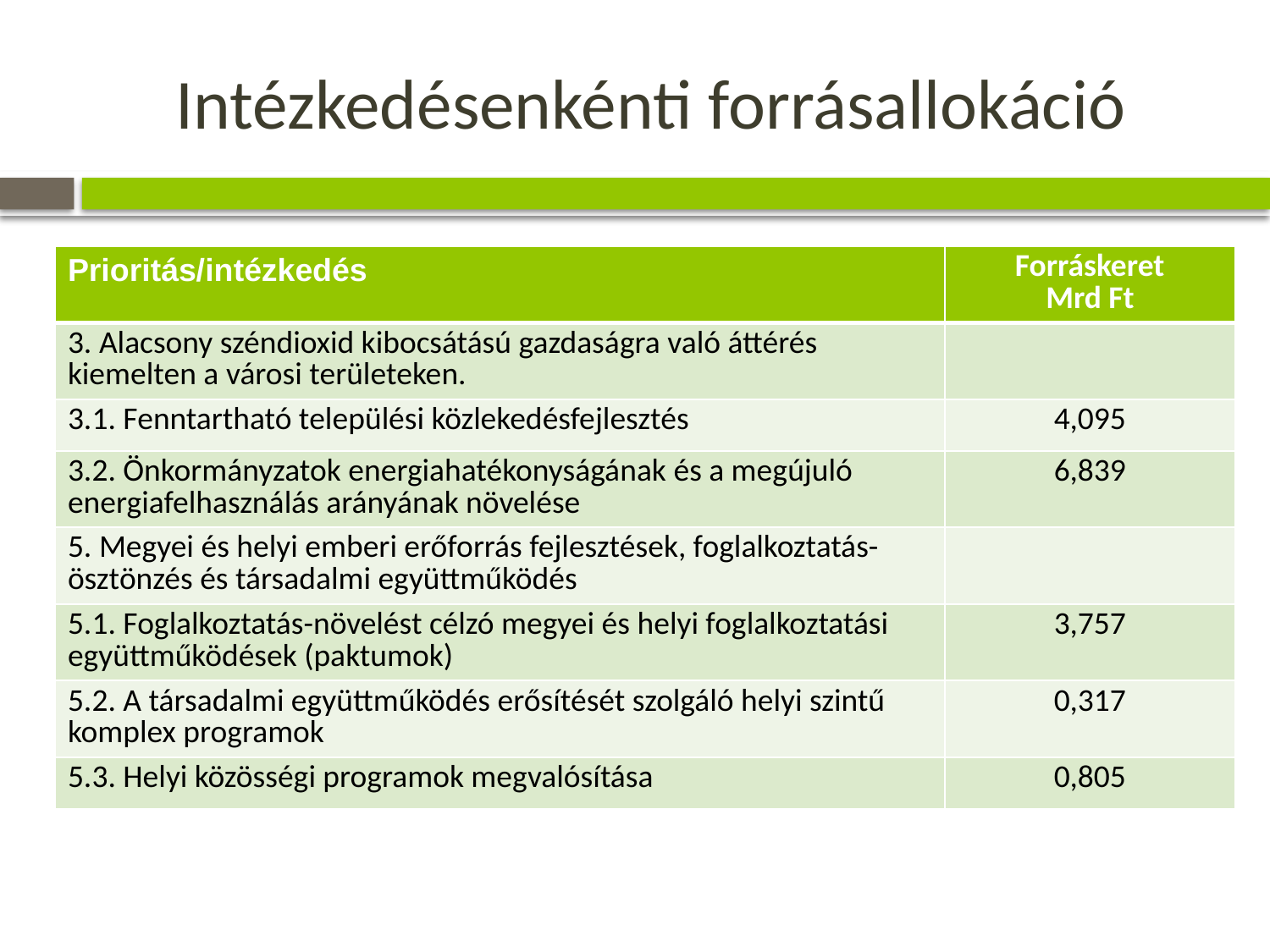

# Intézkedésenkénti forrásallokáció

| Prioritás/intézkedés | Forráskeret Mrd Ft |
| --- | --- |
| 3. Alacsony széndioxid kibocsátású gazdaságra való áttérés kiemelten a városi területeken. |  |
| 3.1. Fenntartható települési közlekedésfejlesztés | 4,095 |
| 3.2. Önkormányzatok energiahatékonyságának és a megújuló energiafelhasználás arányának növelése | 6,839 |
| 5. Megyei és helyi emberi erőforrás fejlesztések, foglalkoztatás-ösztönzés és társadalmi együttműködés |  |
| 5.1. Foglalkoztatás-növelést célzó megyei és helyi foglalkoztatási együttműködések (paktumok) | 3,757 |
| 5.2. A társadalmi együttműködés erősítését szolgáló helyi szintű komplex programok | 0,317 |
| 5.3. Helyi közösségi programok megvalósítása | 0,805 |